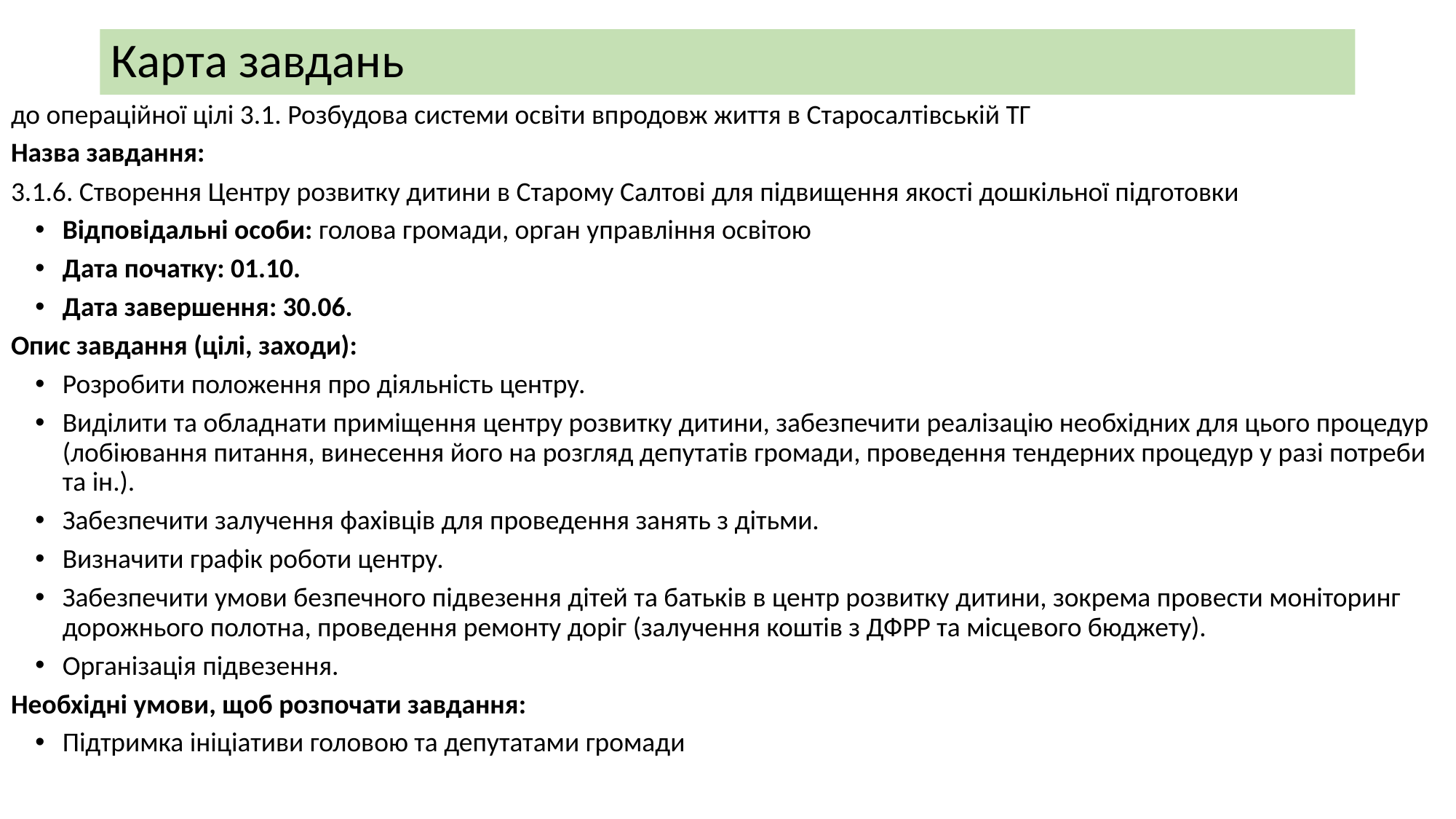

# Карта завдань
до операційної цілі 3.1. Розбудова системи освіти впродовж життя в Старосалтівській ТГ
Назва завдання:
3.1.6. Створення Центру розвитку дитини в Старому Салтові для підвищення якості дошкільної підготовки
Відповідальні особи: голова громади, орган управління освітою
Дата початку: 01.10.
Дата завершення: 30.06.
Опис завдання (цілі, заходи):
Розробити положення про діяльність центру.
Виділити та обладнати приміщення центру розвитку дитини, забезпечити реалізацію необхідних для цього процедур (лобіювання питання, винесення його на розгляд депутатів громади, проведення тендерних процедур у разі потреби та ін.).
Забезпечити залучення фахівців для проведення занять з дітьми.
Визначити графік роботи центру.
Забезпечити умови безпечного підвезення дітей та батьків в центр розвитку дитини, зокрема провести моніторинг дорожнього полотна, проведення ремонту доріг (залучення коштів з ДФРР та місцевого бюджету).
Організація підвезення.
Необхідні умови, щоб розпочати завдання:
Підтримка ініціативи головою та депутатами громади